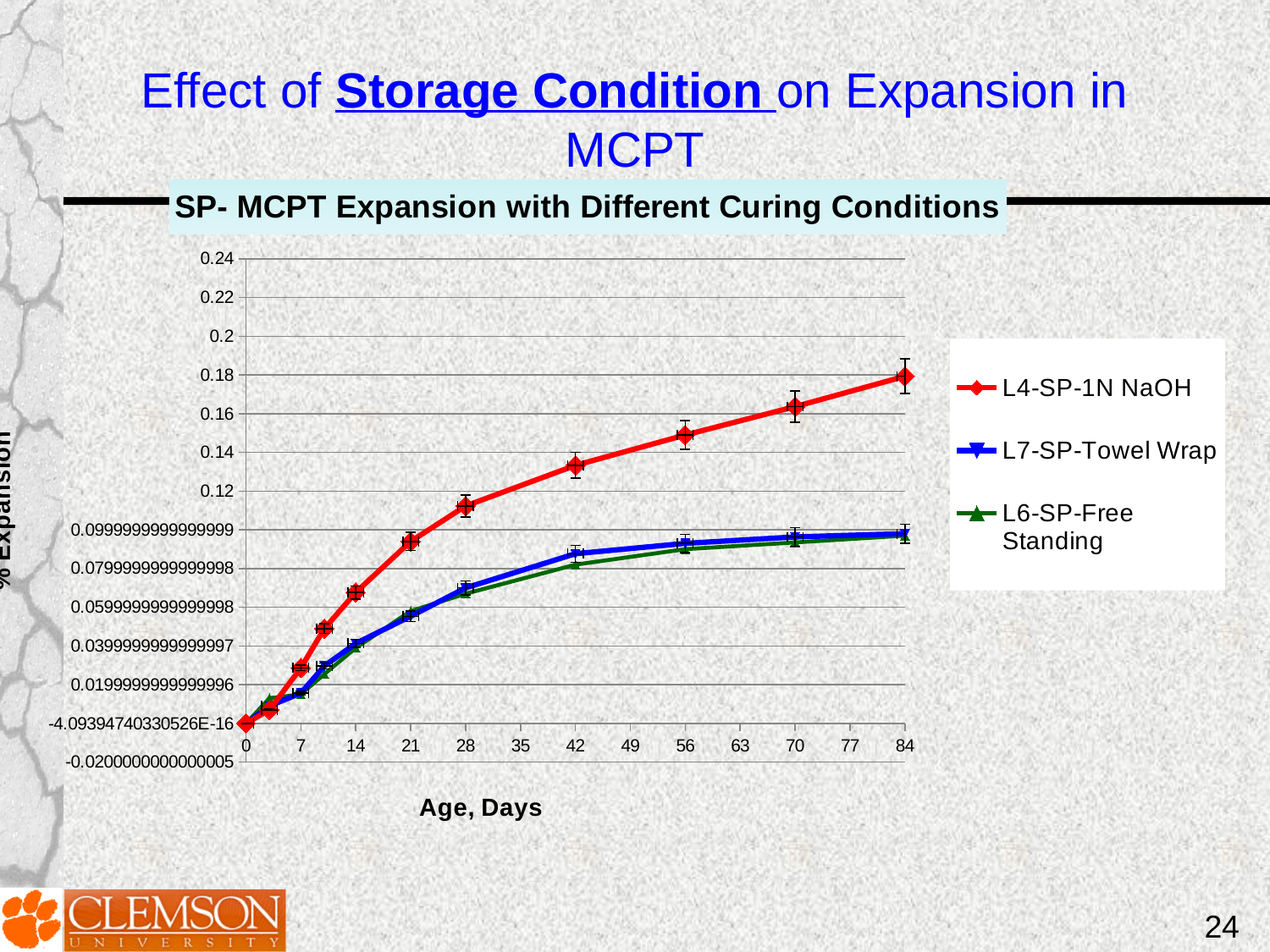

# Effect of Storage Condition on Expansion in MCPT

### Chart: SP- MCPT Expansion with Different Curing Conditions

| Category | L4-SP-1N NaOH | L7-SP-Towel Wrap | L6-SP-Free Standing |
|---|---|---|---|